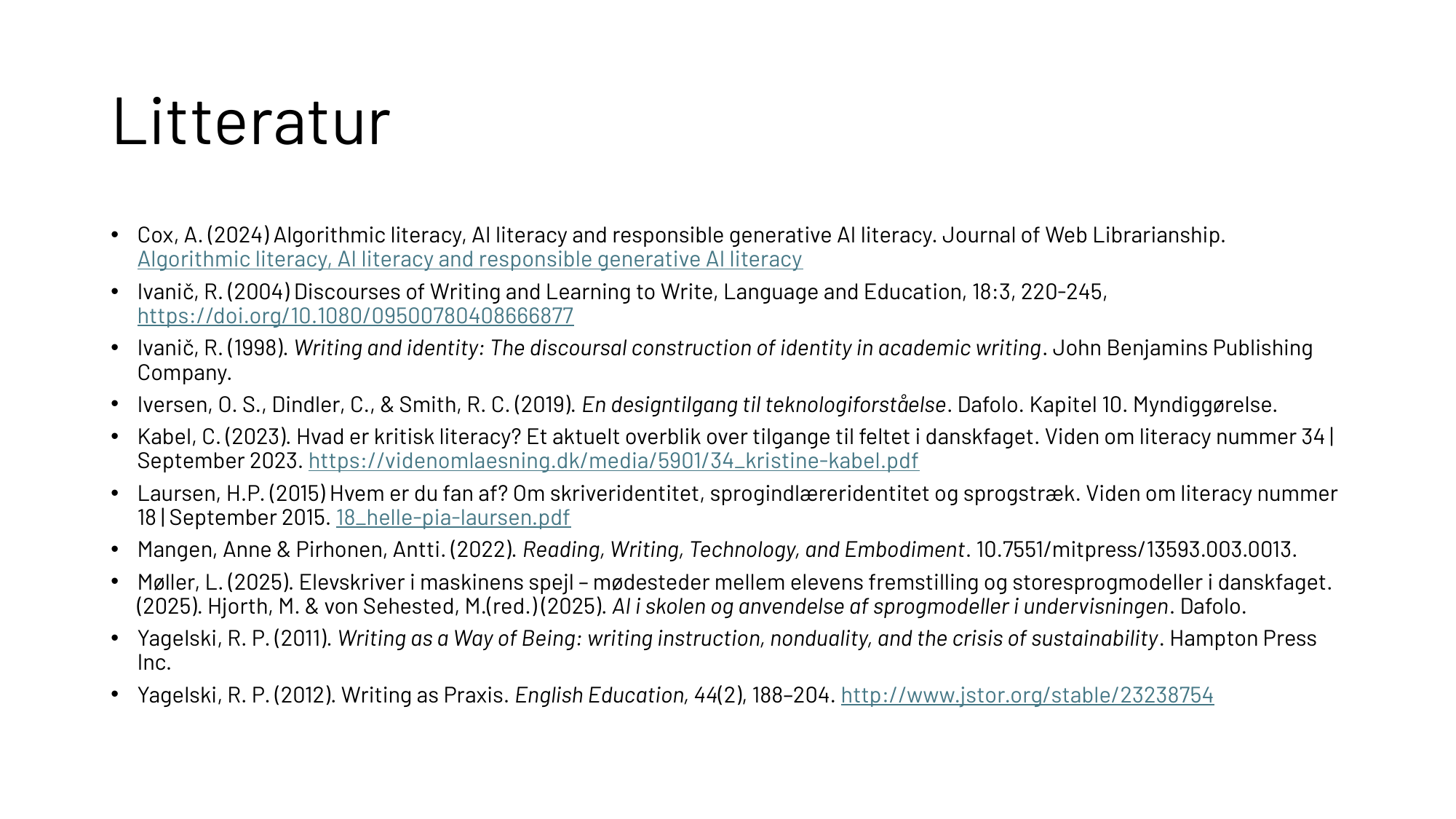

# Litteratur
Cox, A. (2024) Algorithmic literacy, AI literacy and responsible generative AI literacy. Journal of Web Librarianship. Algorithmic literacy, AI literacy and responsible generative AI literacy
Ivanič, R. (2004) Discourses of Writing and Learning to Write, Language and Education, 18:3, 220-245, https://doi.org/10.1080/09500780408666877
Ivanič, R. (1998). Writing and identity: The discoursal construction of identity in academic writing. John Benjamins Publishing Company.
Iversen, O. S., Dindler, C., & Smith, R. C. (2019). En designtilgang til teknologiforståelse. Dafolo. Kapitel 10. Myndiggørelse.
Kabel, C. (2023). Hvad er kritisk literacy? Et aktuelt overblik over tilgange til feltet i danskfaget. Viden om literacy nummer 34 | September 2023. https://videnomlaesning.dk/media/5901/34_kristine-kabel.pdf
Laursen, H.P. (2015) Hvem er du fan af? Om skriveridentitet, sprogindlæreridentitet og sprogstræk. Viden om literacy nummer 18 | September 2015. 18_helle-pia-laursen.pdf
Mangen, Anne & Pirhonen, Antti. (2022). Reading, Writing, Technology, and Embodiment. 10.7551/mitpress/13593.003.0013.
Møller, L. (2025). Elevskriver i maskinens spejl – mødesteder mellem elevens fremstilling og storesprogmodeller i danskfaget. (2025). Hjorth, M. & von Sehested, M.(red.) (2025). AI i skolen og anvendelse af sprogmodeller i undervisningen. Dafolo.
Yagelski, R. P. (2011). Writing as a Way of Being: writing instruction, nonduality, and the crisis of sustainability. Hampton Press Inc.
Yagelski, R. P. (2012). Writing as Praxis. English Education, 44(2), 188–204. http://www.jstor.org/stable/23238754